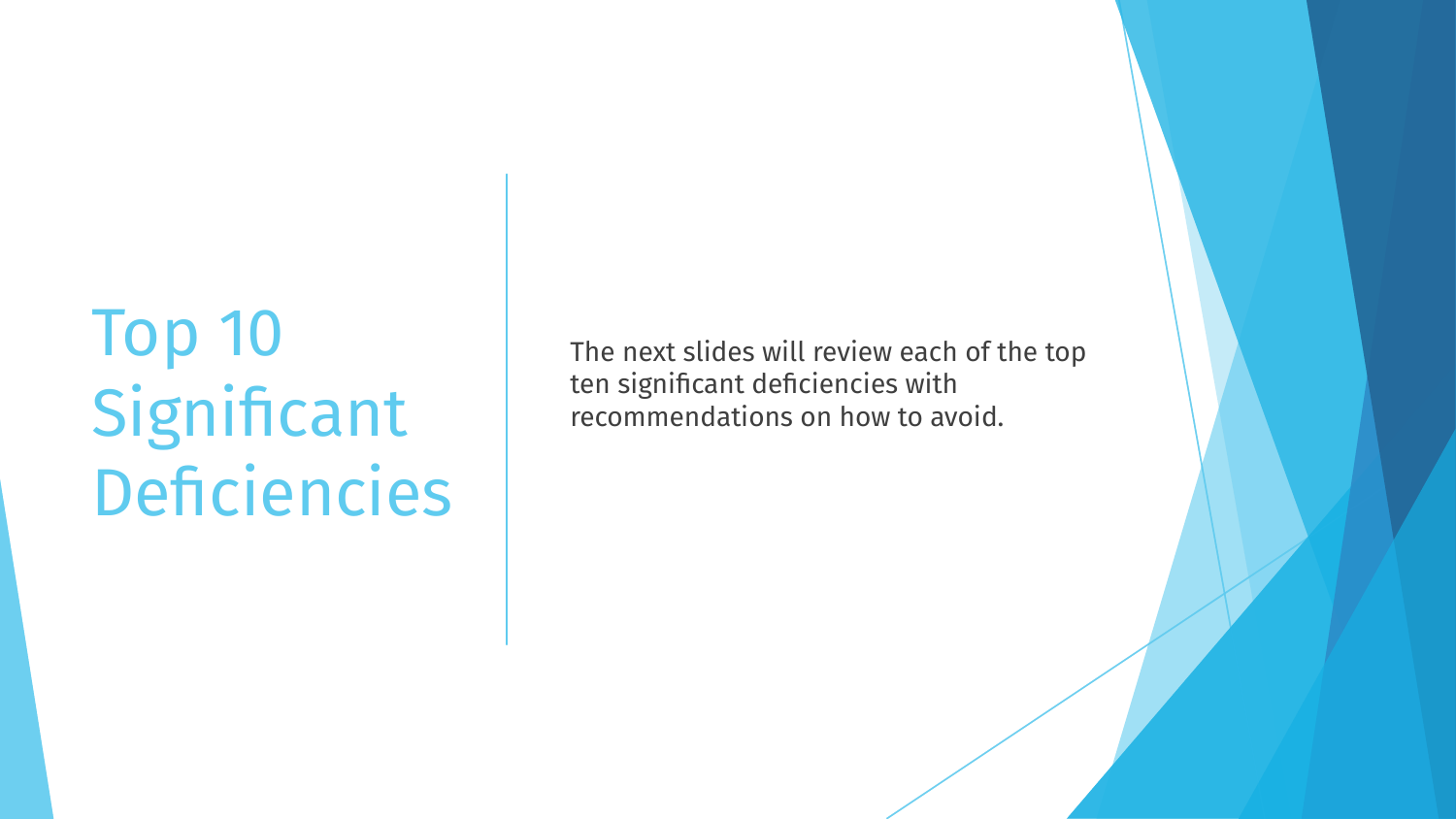

# Top 10 Significant Deficiencies
The next slides will review each of the top ten significant deficiencies with recommendations on how to avoid.